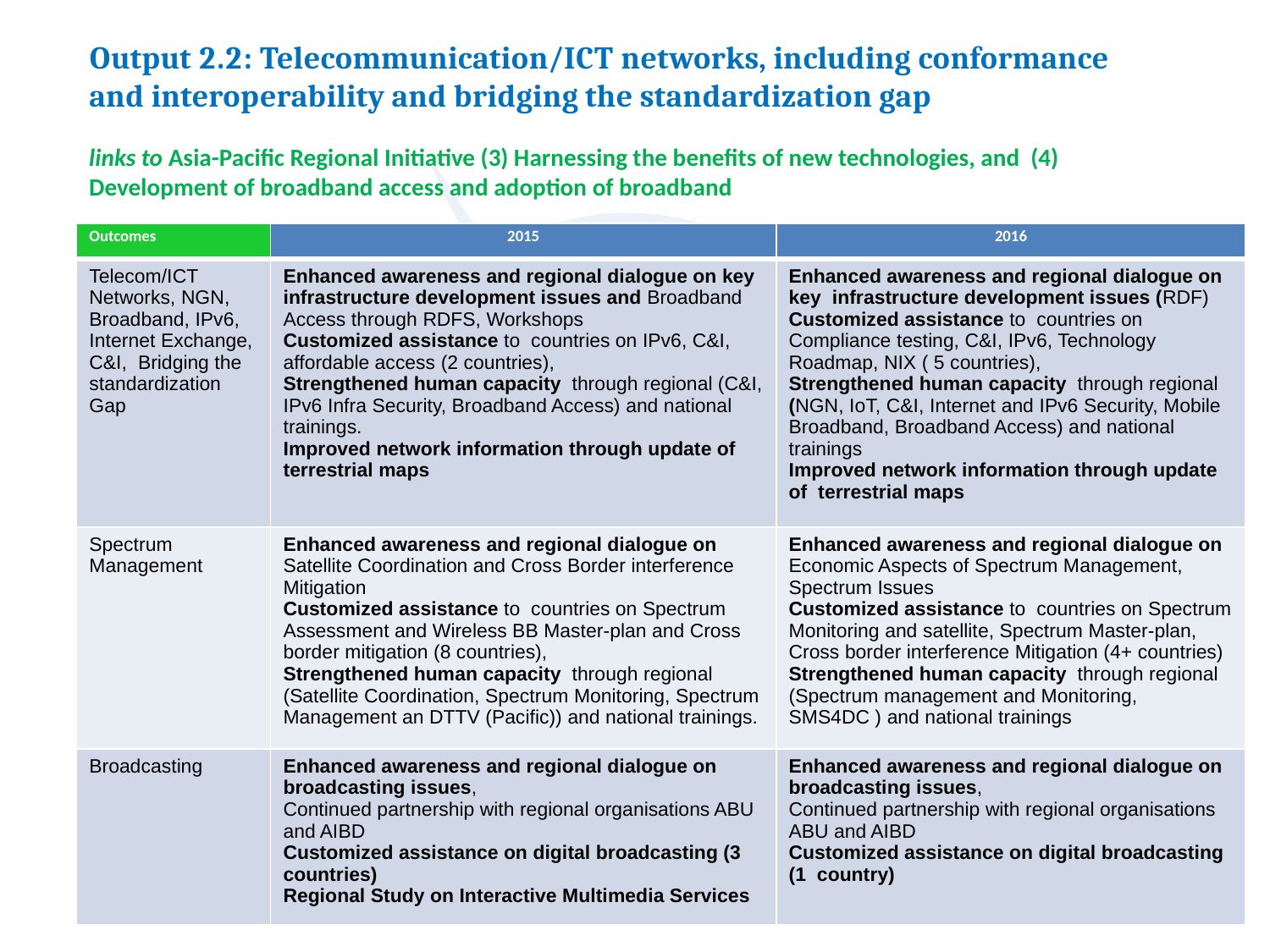

Output 2.2: Telecommunication/ICT networks, including conformance and interoperability and bridging the standardization gap
links to Asia-Pacific Regional Initiative (3) Harnessing the benefits of new technologies, and  (4) Development of broadband access and adoption of broadband
| Outcomes | 2015 | 2016 |
| --- | --- | --- |
| Telecom/ICT Networks, NGN, Broadband, IPv6, Internet Exchange, C&I, Bridging the standardization Gap | Enhanced awareness and regional dialogue on key infrastructure development issues and Broadband Access through RDFS, Workshops Customized assistance to countries on IPv6, C&I, affordable access (2 countries), Strengthened human capacity through regional (C&I, IPv6 Infra Security, Broadband Access) and national trainings. Improved network information through update of terrestrial maps | Enhanced awareness and regional dialogue on key infrastructure development issues (RDF) Customized assistance to countries on Compliance testing, C&I, IPv6, Technology Roadmap, NIX ( 5 countries), Strengthened human capacity through regional (NGN, IoT, C&I, Internet and IPv6 Security, Mobile Broadband, Broadband Access) and national trainings Improved network information through update of terrestrial maps |
| Spectrum Management | Enhanced awareness and regional dialogue on Satellite Coordination and Cross Border interference Mitigation Customized assistance to countries on Spectrum Assessment and Wireless BB Master-plan and Cross border mitigation (8 countries), Strengthened human capacity through regional (Satellite Coordination, Spectrum Monitoring, Spectrum Management an DTTV (Pacific)) and national trainings. | Enhanced awareness and regional dialogue on Economic Aspects of Spectrum Management, Spectrum Issues Customized assistance to countries on Spectrum Monitoring and satellite, Spectrum Master-plan, Cross border interference Mitigation (4+ countries) Strengthened human capacity through regional (Spectrum management and Monitoring, SMS4DC ) and national trainings |
| Broadcasting | Enhanced awareness and regional dialogue on broadcasting issues, Continued partnership with regional organisations ABU and AIBD Customized assistance on digital broadcasting (3 countries) Regional Study on Interactive Multimedia Services | Enhanced awareness and regional dialogue on broadcasting issues, Continued partnership with regional organisations ABU and AIBD Customized assistance on digital broadcasting (1 country) |